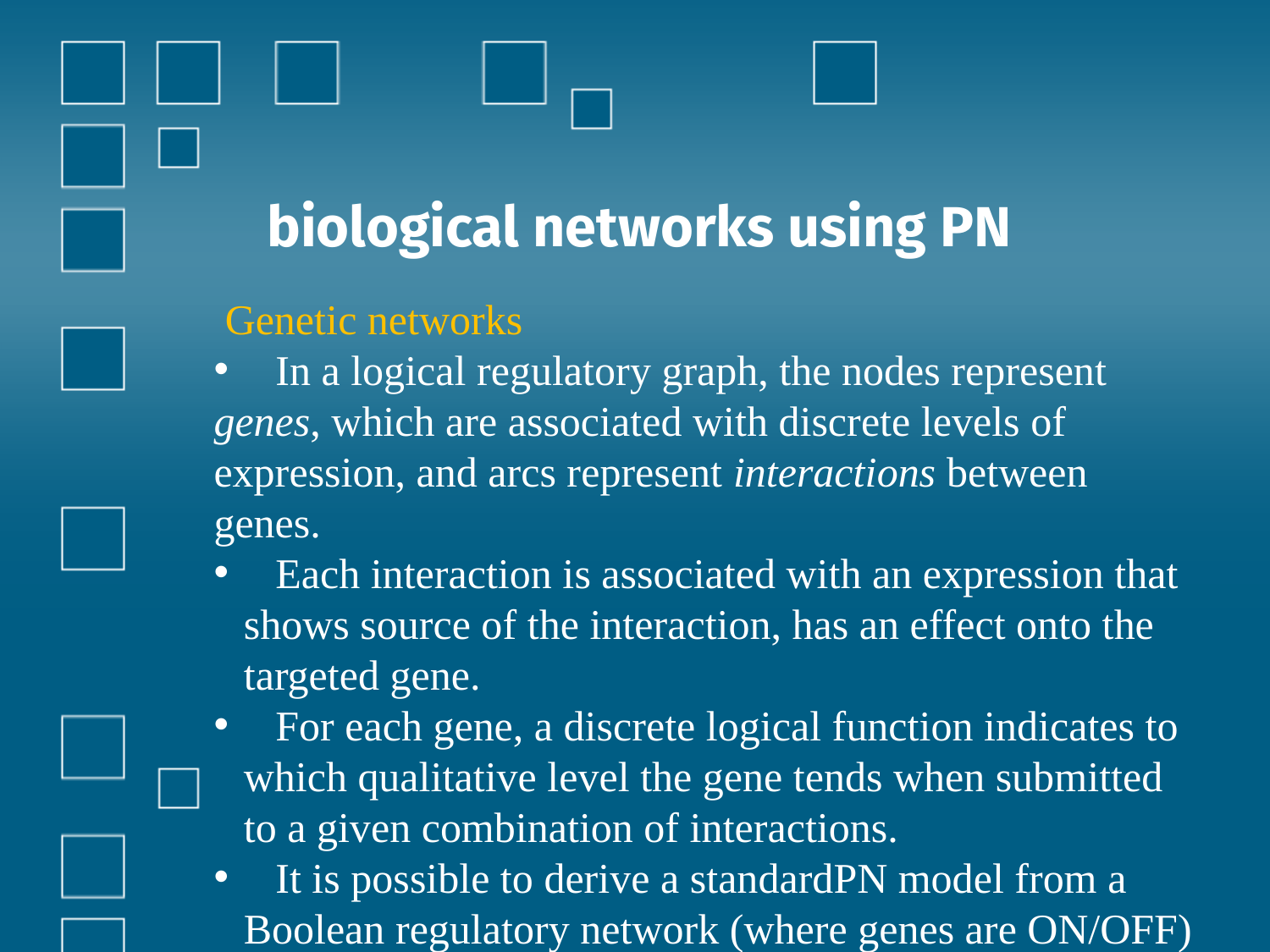

# biological networks using PN
 Genetic networks
   In a logical regulatory graph, the nodes represent
genes, which are associated with discrete levels of
expression, and arcs represent interactions between genes.
   Each interaction is associated with an expression that shows source of the interaction, has an effect onto the targeted gene.
   For each gene, a discrete logical function indicates to which qualitative level the gene tends when submitted to a given combination of interactions.
   It is possible to derive a standardPN model from a Boolean regulatory network (where genes are ON/OFF)